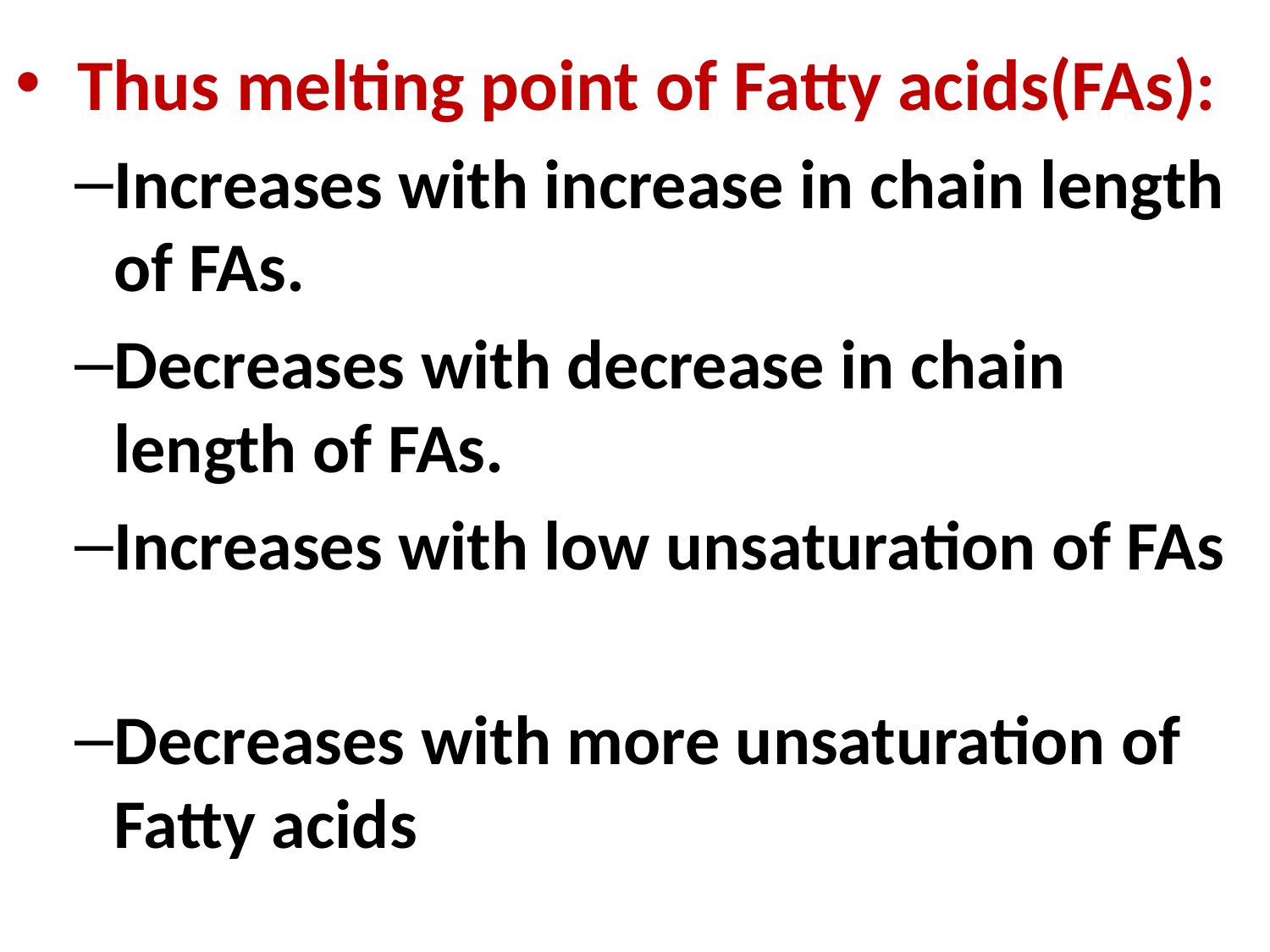

Thus melting point of Fatty acids(FAs):
Increases with increase in chain length of FAs.
Decreases with decrease in chain length of FAs.
Increases with low unsaturation of FAs

Decreases with more unsaturation of Fatty acids